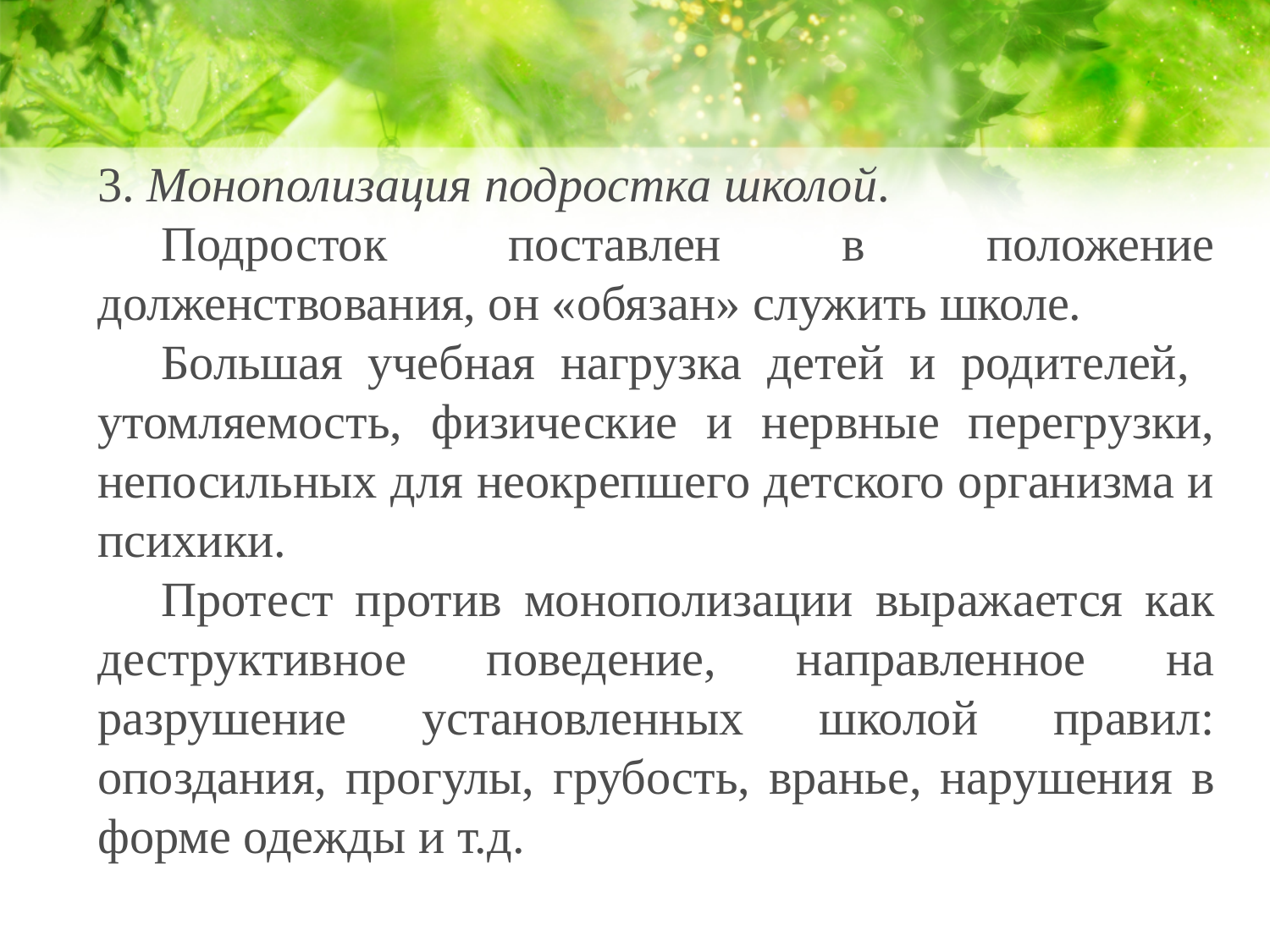

3. Монополизация подростка школой.
Подросток поставлен в положение долженствования, он «обязан» служить школе.
Большая учебная нагрузка детей и родителей,  утомляемость, физические и нервные перегрузки, непосильных для неокрепшего детского организма и психики.
Протест против монополизации выражается как деструктивное поведение, направленное на разрушение установленных школой правил: опоздания, прогулы, грубость, вранье, нарушения в форме одежды и т.д.